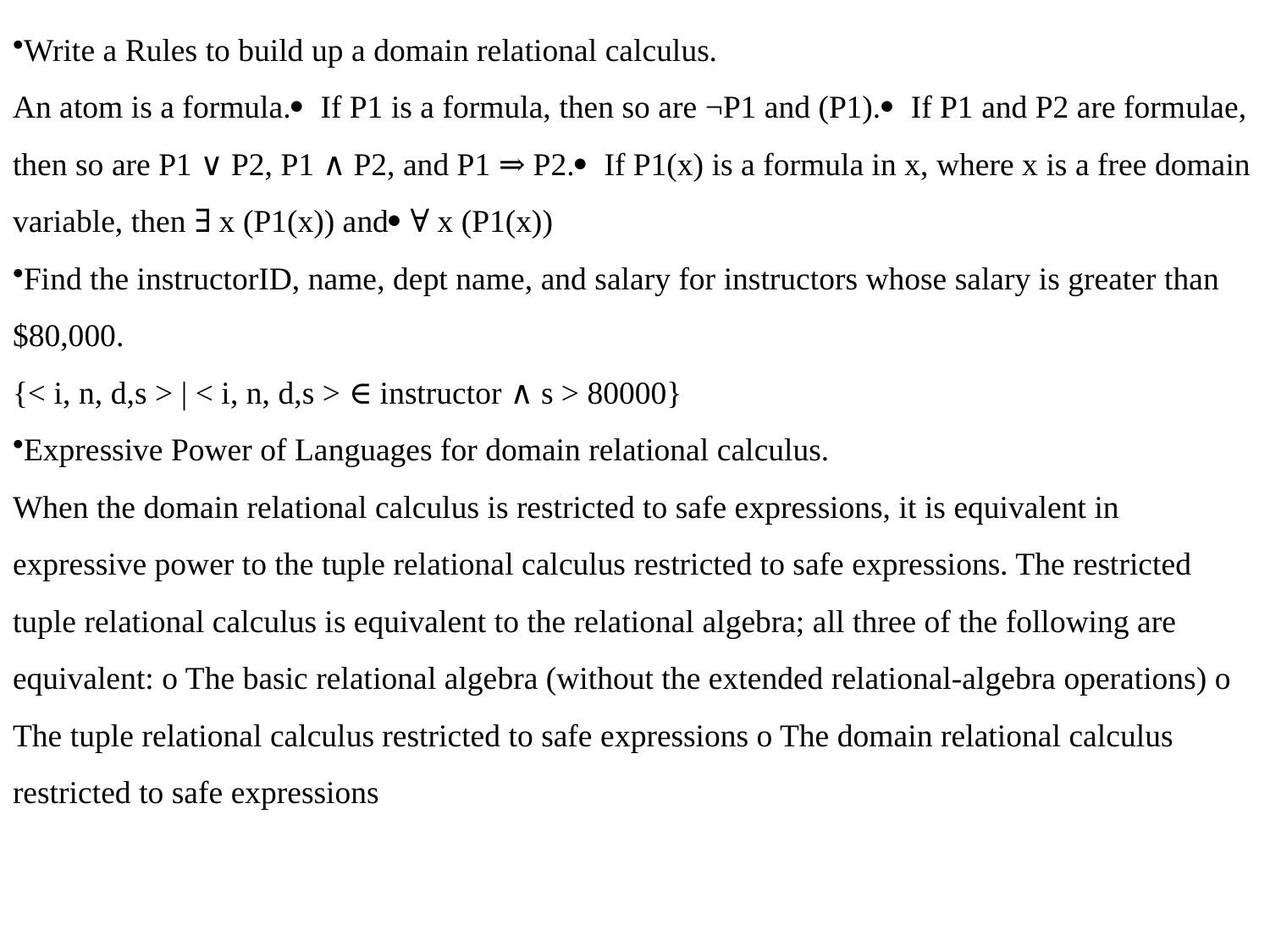

Write a Rules to build up a domain relational calculus.
An atom is a formula.•  If P1 is a formula, then so are ¬P1 and (P1).•  If P1 and P2 are formulae, then so are P1 ∨ P2, P1 ∧ P2, and P1 ⇒ P2.•  If P1(x) is a formula in x, where x is a free domain variable, then ∃ x (P1(x)) and• ∀ x (P1(x))
Find the instructorID, name, dept name, and salary for instructors whose salary is greater than $80,000.
{< i, n, d,s > | < i, n, d,s > ∈ instructor ∧ s > 80000}
Expressive Power of Languages for domain relational calculus.
When the domain relational calculus is restricted to safe expressions, it is equivalent in expressive power to the tuple relational calculus restricted to safe expressions. The restricted tuple relational calculus is equivalent to the relational algebra; all three of the following are equivalent: o The basic relational algebra (without the extended relational-algebra operations) o The tuple relational calculus restricted to safe expressions o The domain relational calculus restricted to safe expressions